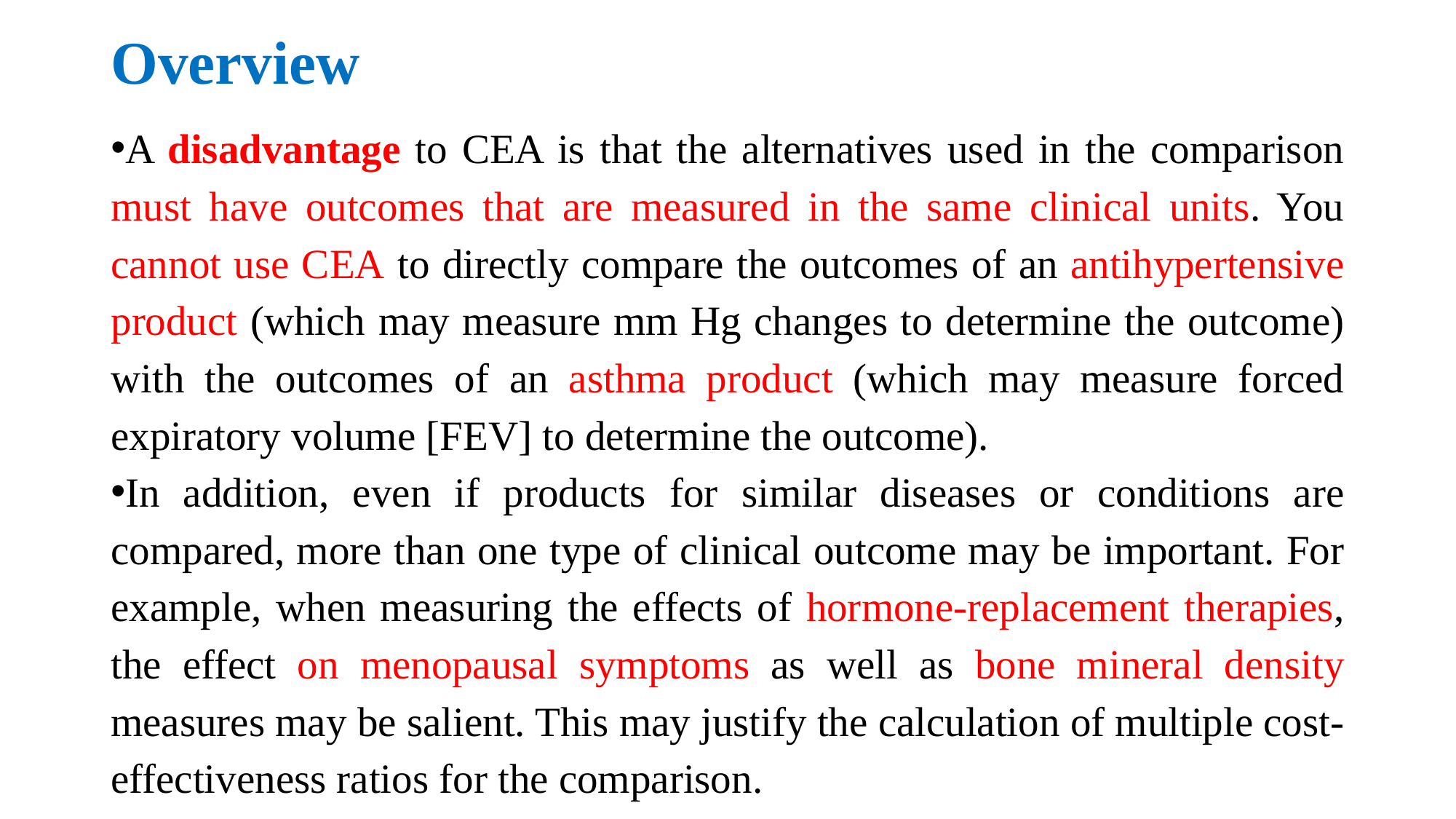

# Overview
A disadvantage to CEA is that the alternatives used in the comparison must have outcomes that are measured in the same clinical units. You cannot use CEA to directly compare the outcomes of an antihypertensive product (which may measure mm Hg changes to determine the outcome) with the outcomes of an asthma product (which may measure forced expiratory volume [FEV] to determine the outcome).
In addition, even if products for similar diseases or conditions are compared, more than one type of clinical outcome may be important. For example, when measuring the effects of hormone-replacement therapies, the effect on menopausal symptoms as well as bone mineral density measures may be salient. This may justify the calculation of multiple cost-effectiveness ratios for the comparison.